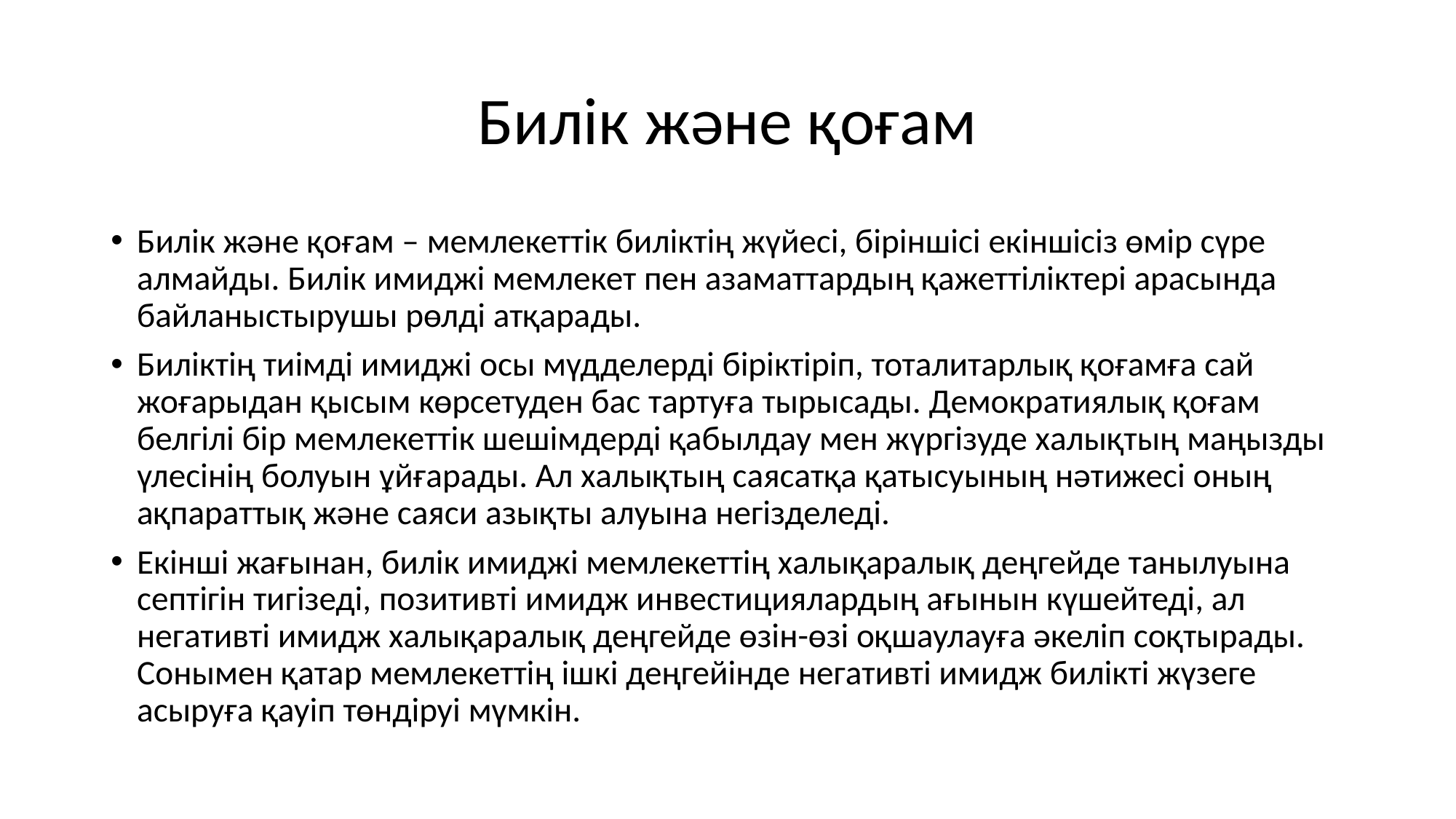

# Билік жəне қоғам
Билік жəне қоғам – мемлекеттік биліктің жүйесі, біріншісі екіншісіз өмір сүре алмайды. Билік имиджі мемлекет пен азаматтардың қажеттіліктері арасында байланыстырушы рөлді атқарады.
Биліктің тиімді имиджі осы мүдделерді біріктіріп, тоталитарлық қоғамға сай жоғарыдан қысым көрсетуден бас тартуға тырысады. Демократиялық қоғам белгілі бір мемлекеттік шешімдерді қабылдау мен жүргізуде халықтың маңызды үлесінің болуын ұйғарады. Ал халықтың саясатқа қатысуының нəтижесі оның ақпараттық жəне саяси азықты алуына негізделеді.
Екінші жағынан, билік имиджі мемлекеттің халықаралық деңгейде танылуына септігін тигізеді, позитивті имидж инвестициялардың ағынын күшейтеді, ал негативті имидж халықаралық деңгейде өзін-өзі оқшаулауға əкеліп соқтырады. Сонымен қатар мемлекеттің ішкі деңгейінде негативті имидж билікті жүзеге асыруға қауіп төндіруі мүмкін.